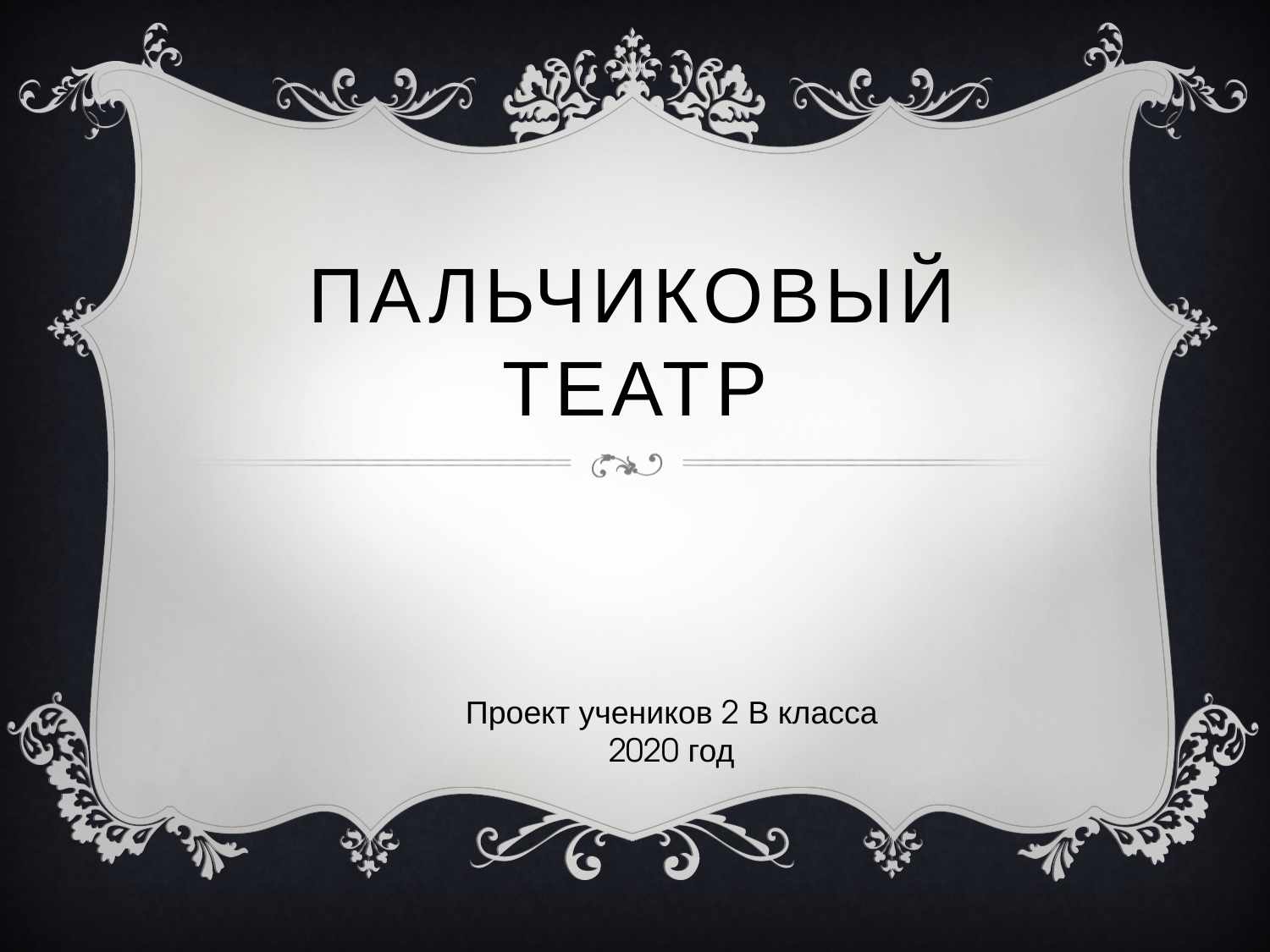

# Пальчиковый театр
Проект учеников 2 В класса
2020 год